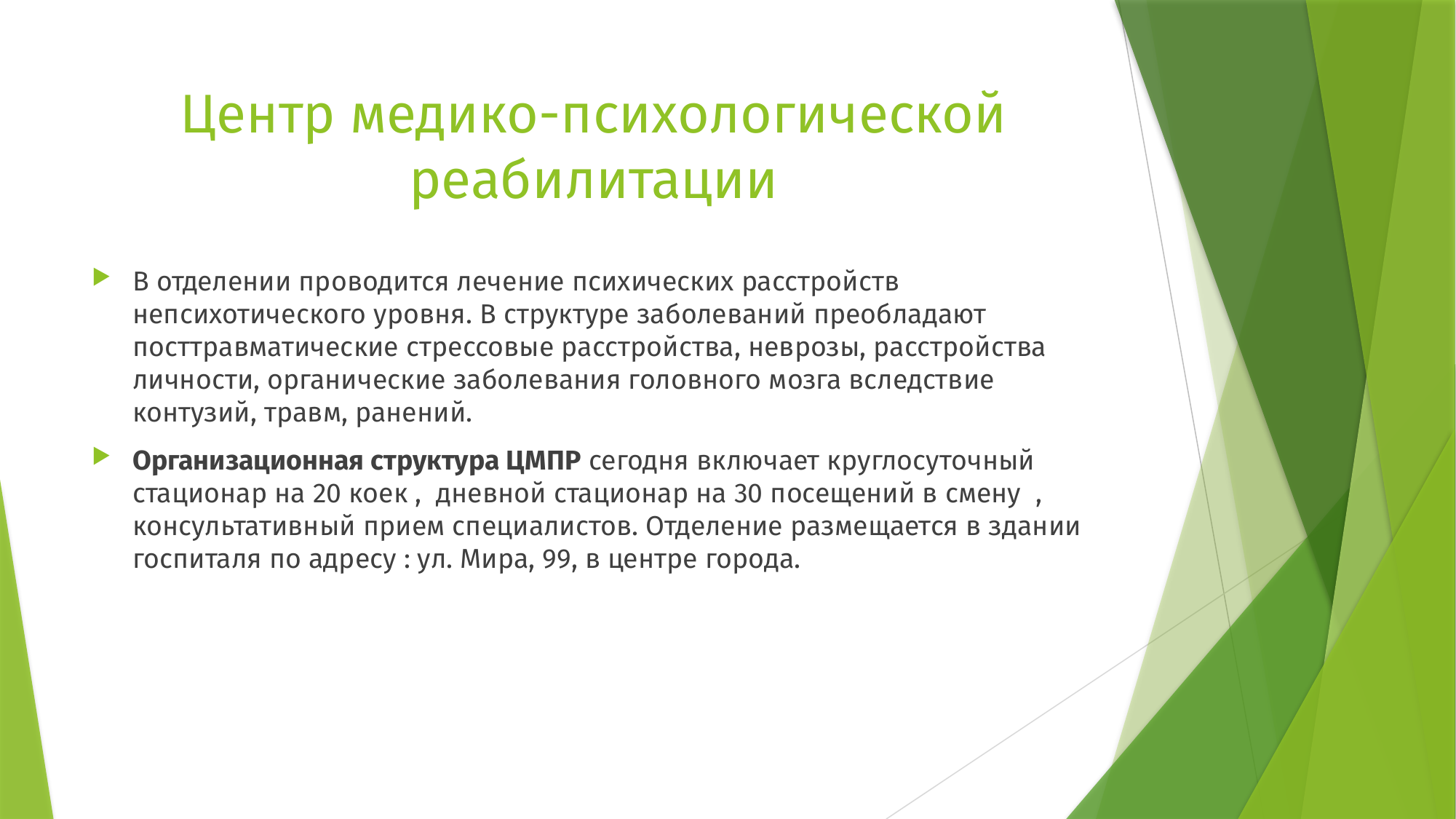

# Центр медико-психологической реабилитации
В отделении проводится лечение психических расстройств непсихотического уровня. В структуре заболеваний преобладают посттравматические стрессовые расстройства, неврозы, расстройства личности, органические заболевания головного мозга вследствие контузий, травм, ранений.
Организационная структура ЦМПР сегодня включает круглосуточный стационар на 20 коек ,  дневной стационар на 30 посещений в смену  , консультативный прием специалистов. Отделение размещается в здании госпиталя по адресу : ул. Мира, 99, в центре города.